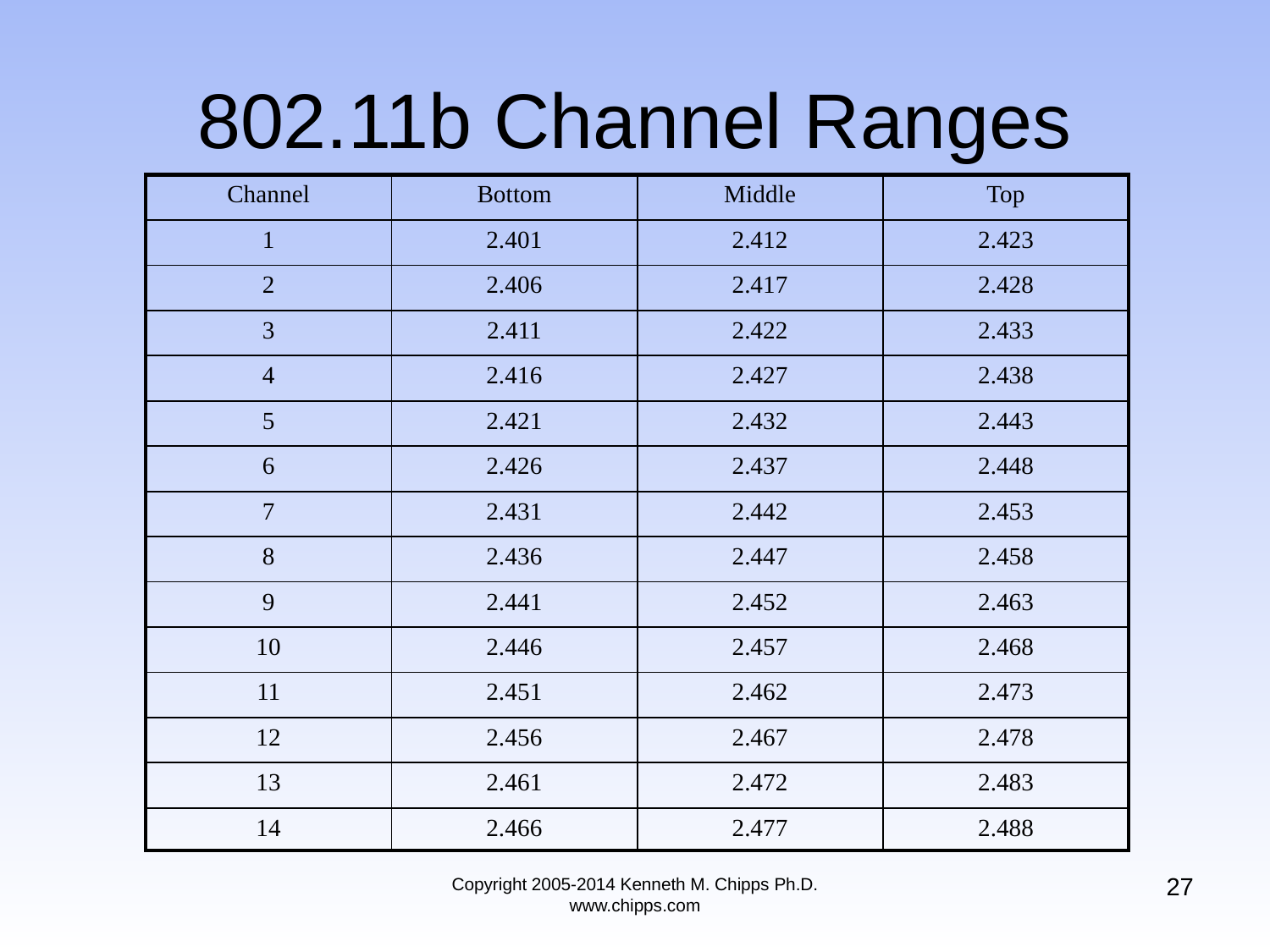

# 802.11b Channel Ranges
| Channel | Bottom | Middle | Top |
| --- | --- | --- | --- |
| 1 | 2.401 | 2.412 | 2.423 |
| 2 | 2.406 | 2.417 | 2.428 |
| 3 | 2.411 | 2.422 | 2.433 |
| 4 | 2.416 | 2.427 | 2.438 |
| 5 | 2.421 | 2.432 | 2.443 |
| 6 | 2.426 | 2.437 | 2.448 |
| 7 | 2.431 | 2.442 | 2.453 |
| 8 | 2.436 | 2.447 | 2.458 |
| 9 | 2.441 | 2.452 | 2.463 |
| 10 | 2.446 | 2.457 | 2.468 |
| 11 | 2.451 | 2.462 | 2.473 |
| 12 | 2.456 | 2.467 | 2.478 |
| 13 | 2.461 | 2.472 | 2.483 |
| 14 | 2.466 | 2.477 | 2.488 |
27
Copyright 2005-2014 Kenneth M. Chipps Ph.D. www.chipps.com